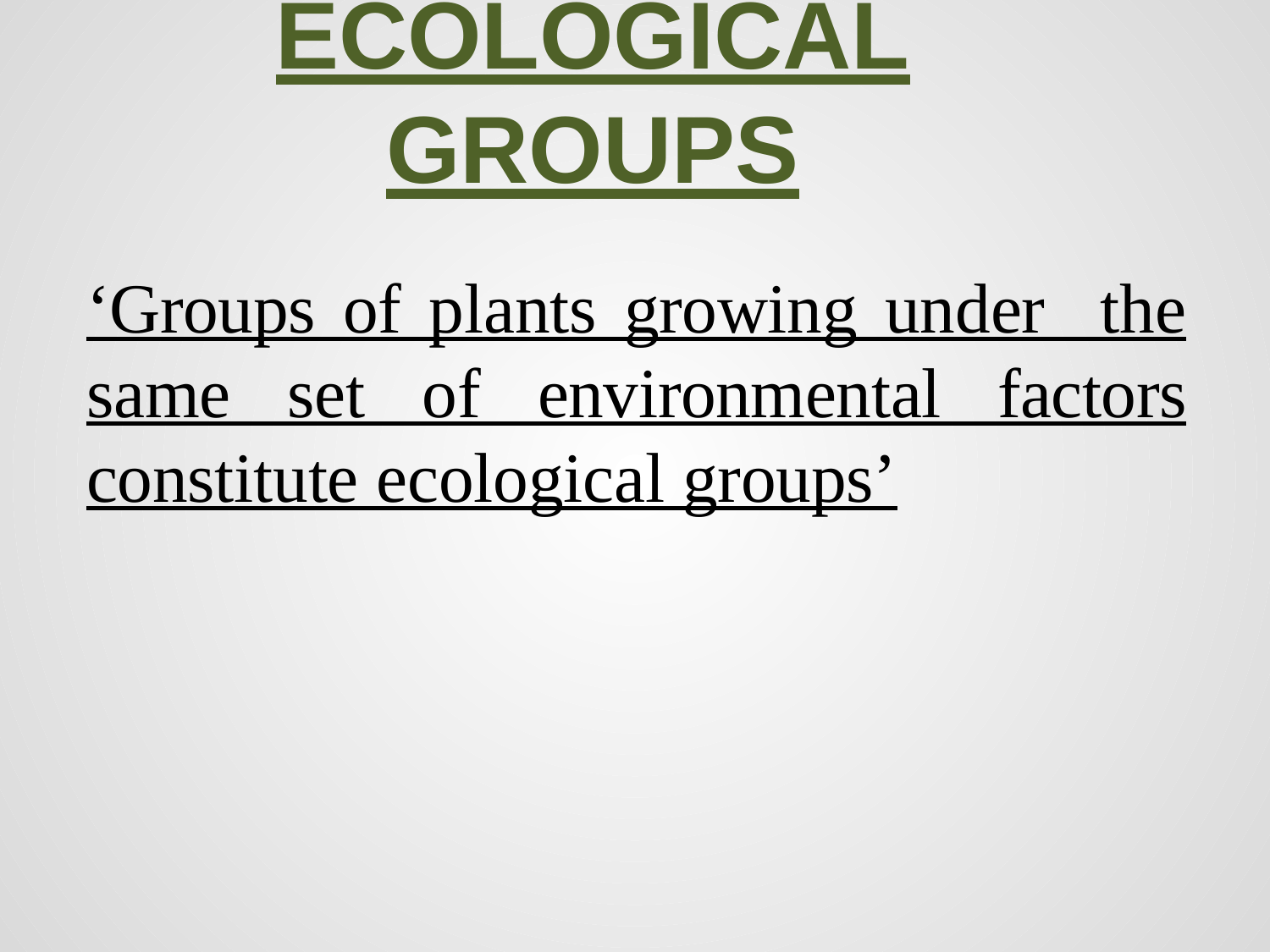

# ECOLOGICAL GROUPS
‘Groups of plants growing under  the same set of environmental factors constitute ecological groups’